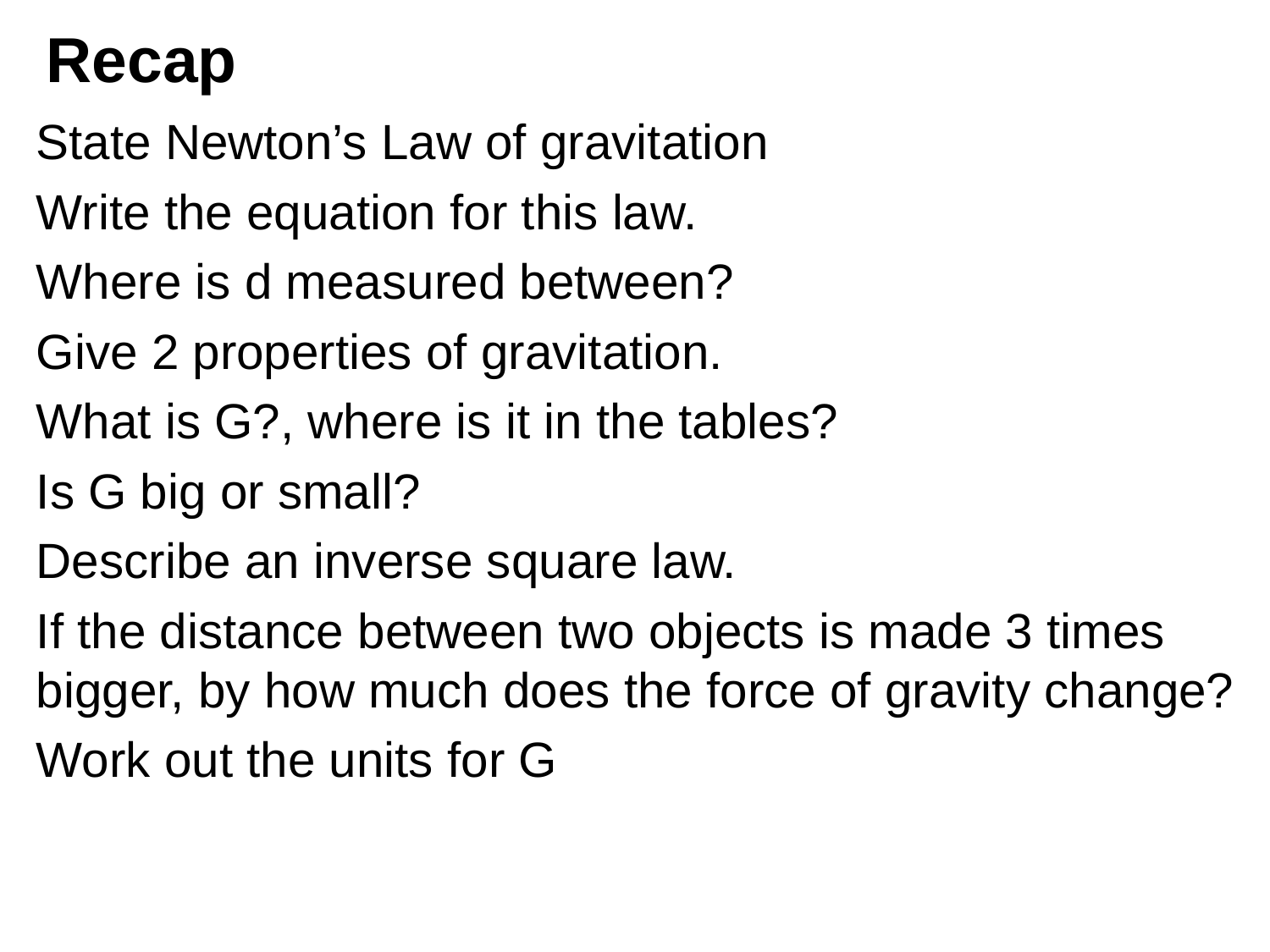

# Recap
State Newton’s Law of gravitation
Write the equation for this law.
Where is d measured between?
Give 2 properties of gravitation.
What is G?, where is it in the tables?
Is G big or small?
Describe an inverse square law.
If the distance between two objects is made 3 times bigger, by how much does the force of gravity change?
Work out the units for G